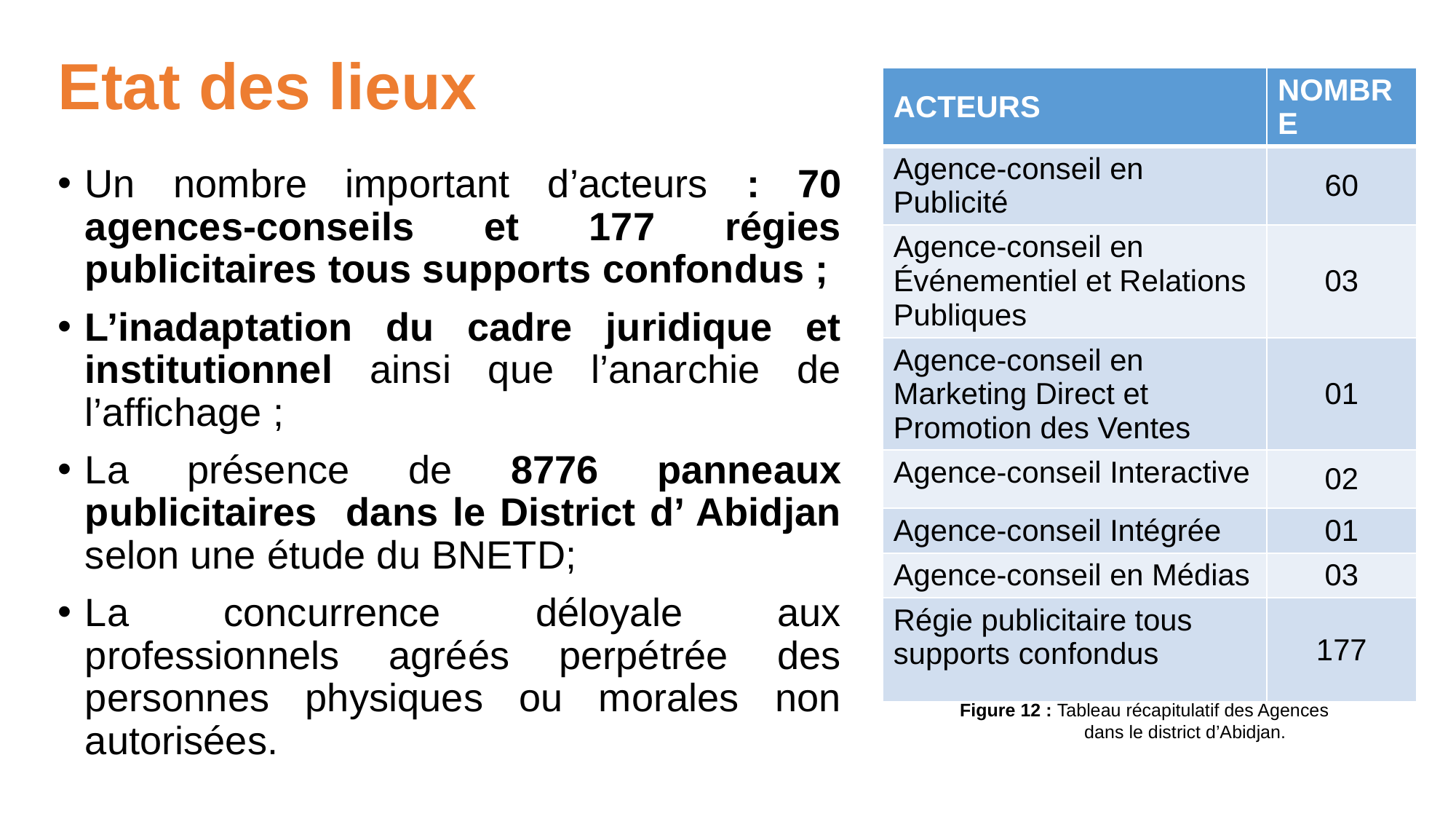

# Etat des lieux
| ACTEURS | NOMBRE |
| --- | --- |
| Agence-conseil en Publicité | 60 |
| Agence-conseil en Événementiel et Relations Publiques | 03 |
| Agence-conseil en Marketing Direct et Promotion des Ventes | 01 |
| Agence-conseil Interactive | 02 |
| Agence-conseil Intégrée | 01 |
| Agence-conseil en Médias | 03 |
| Régie publicitaire tous supports confondus | 177 |
Un nombre important d’acteurs : 70 agences-conseils et 177 régies publicitaires tous supports confondus ;
L’inadaptation du cadre juridique et institutionnel ainsi que l’anarchie de l’affichage ;
La présence de 8776 panneaux publicitaires  dans le District d’ Abidjan selon une étude du BNETD;
La concurrence déloyale aux professionnels agréés perpétrée des personnes physiques ou morales non autorisées.
Figure 12 : Tableau récapitulatif des Agences
                dans le district d’Abidjan.